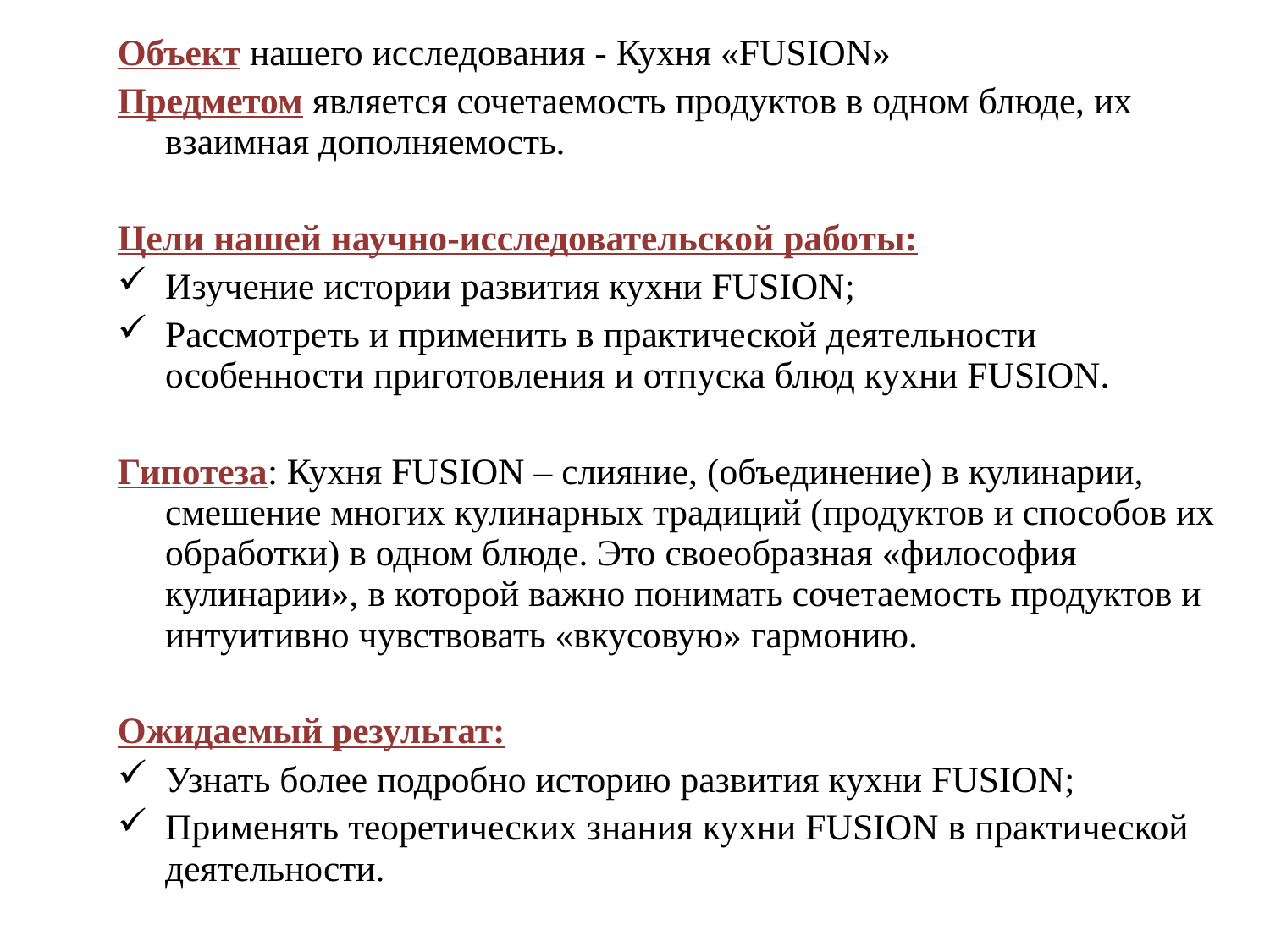

Объект нашего исследования - Кухня «FUSION»
Предметом является сочетаемость продуктов в одном блюде, их взаимная дополняемость.

Цели нашей научно-исследовательской работы:
Изучение истории развития кухни FUSION;
Рассмотреть и применить в практической деятельности особенности приготовления и отпуска блюд кухни FUSION.

Гипотеза: Кухня FUSION – слияние, (объединение) в кулинарии, смешение многих кулинарных традиций (продуктов и способов их обработки) в одном блюде. Это своеобразная «философия кулинарии», в которой важно понимать сочетаемость продуктов и интуитивно чувствовать «вкусовую» гармонию.

Ожидаемый результат:
Узнать более подробно историю развития кухни FUSION;
Применять теоретических знания кухни FUSION в практической деятельности.